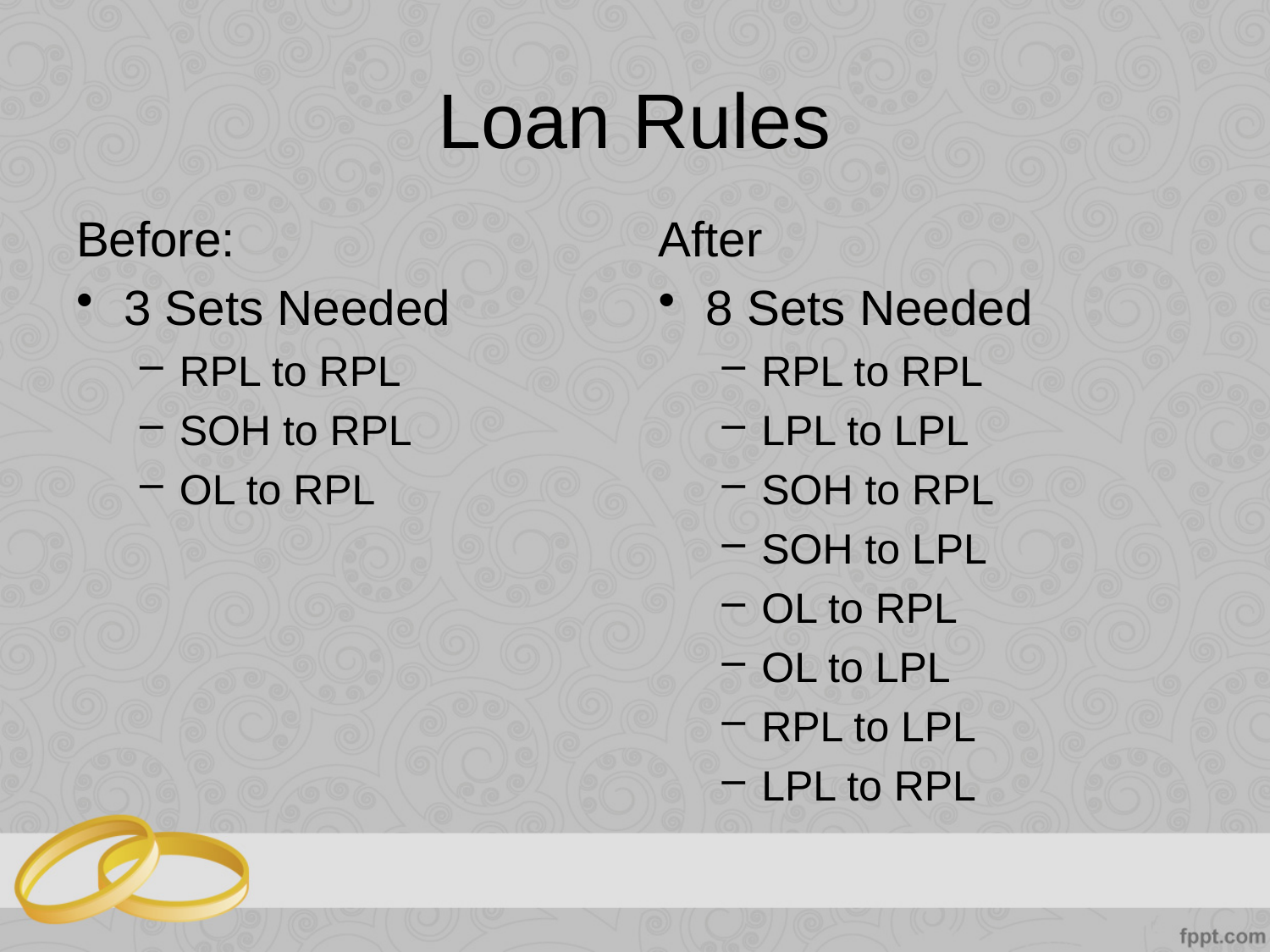

# Loan Rules
Before:
3 Sets Needed
RPL to RPL
SOH to RPL
OL to RPL
After
8 Sets Needed
RPL to RPL
LPL to LPL
SOH to RPL
SOH to LPL
OL to RPL
OL to LPL
RPL to LPL
LPL to RPL